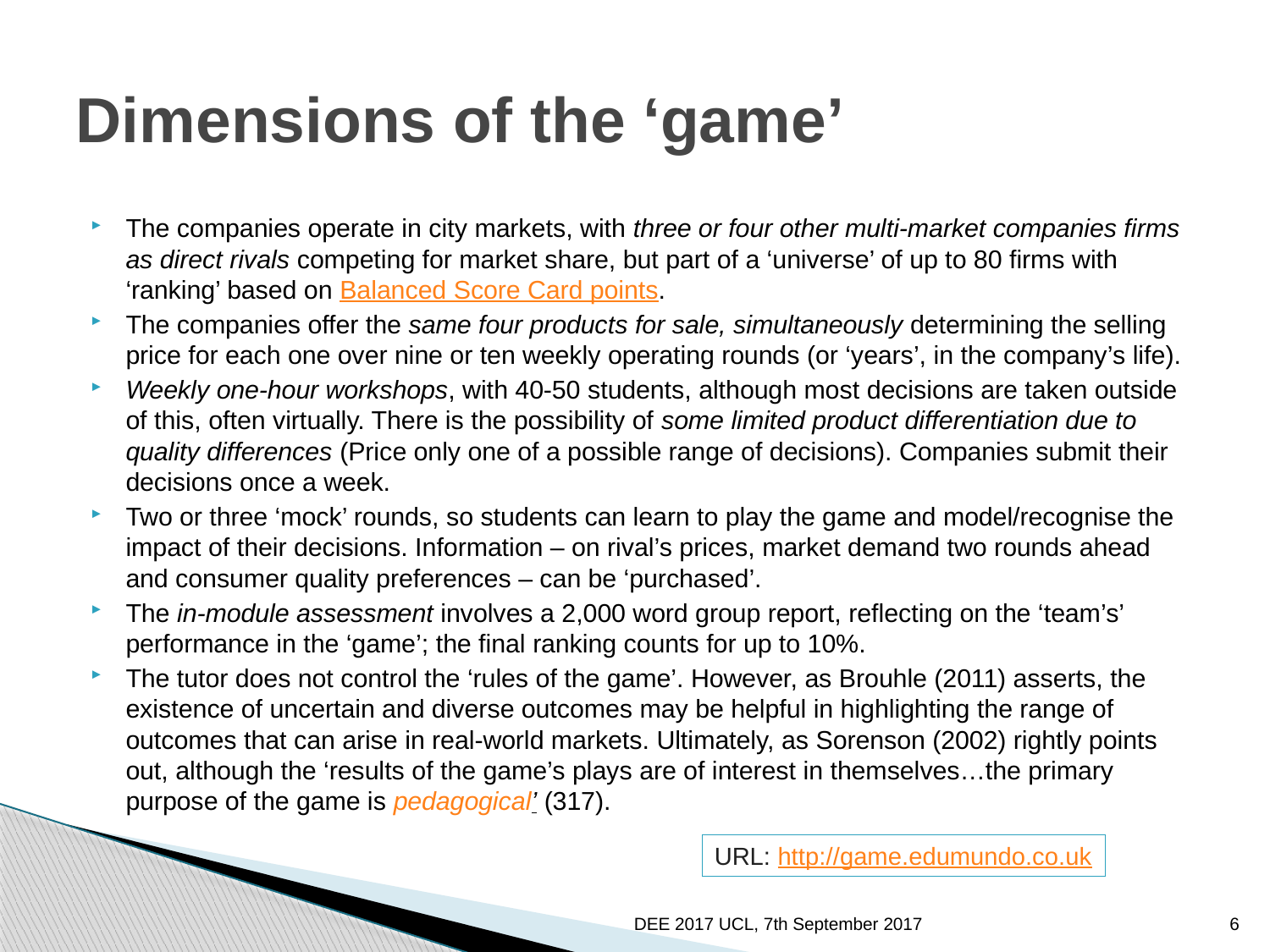

# Dimensions of the ‘game’
The companies operate in city markets, with three or four other multi-market companies firms as direct rivals competing for market share, but part of a ‘universe’ of up to 80 firms with ‘ranking’ based on Balanced Score Card points.
The companies offer the same four products for sale, simultaneously determining the selling price for each one over nine or ten weekly operating rounds (or ‘years’, in the company’s life).
Weekly one-hour workshops, with 40-50 students, although most decisions are taken outside of this, often virtually. There is the possibility of some limited product differentiation due to quality differences (Price only one of a possible range of decisions). Companies submit their decisions once a week.
Two or three ‘mock’ rounds, so students can learn to play the game and model/recognise the impact of their decisions. Information – on rival’s prices, market demand two rounds ahead and consumer quality preferences – can be ‘purchased’.
The in-module assessment involves a 2,000 word group report, reflecting on the ‘team’s’ performance in the ‘game’; the final ranking counts for up to 10%.
The tutor does not control the ‘rules of the game’. However, as Brouhle (2011) asserts, the existence of uncertain and diverse outcomes may be helpful in highlighting the range of outcomes that can arise in real-world markets. Ultimately, as Sorenson (2002) rightly points out, although the ‘results of the game’s plays are of interest in themselves…the primary purpose of the game is pedagogical’ (317).
URL: http://game.edumundo.co.uk
DEE 2017 UCL, 7th September 2017
6